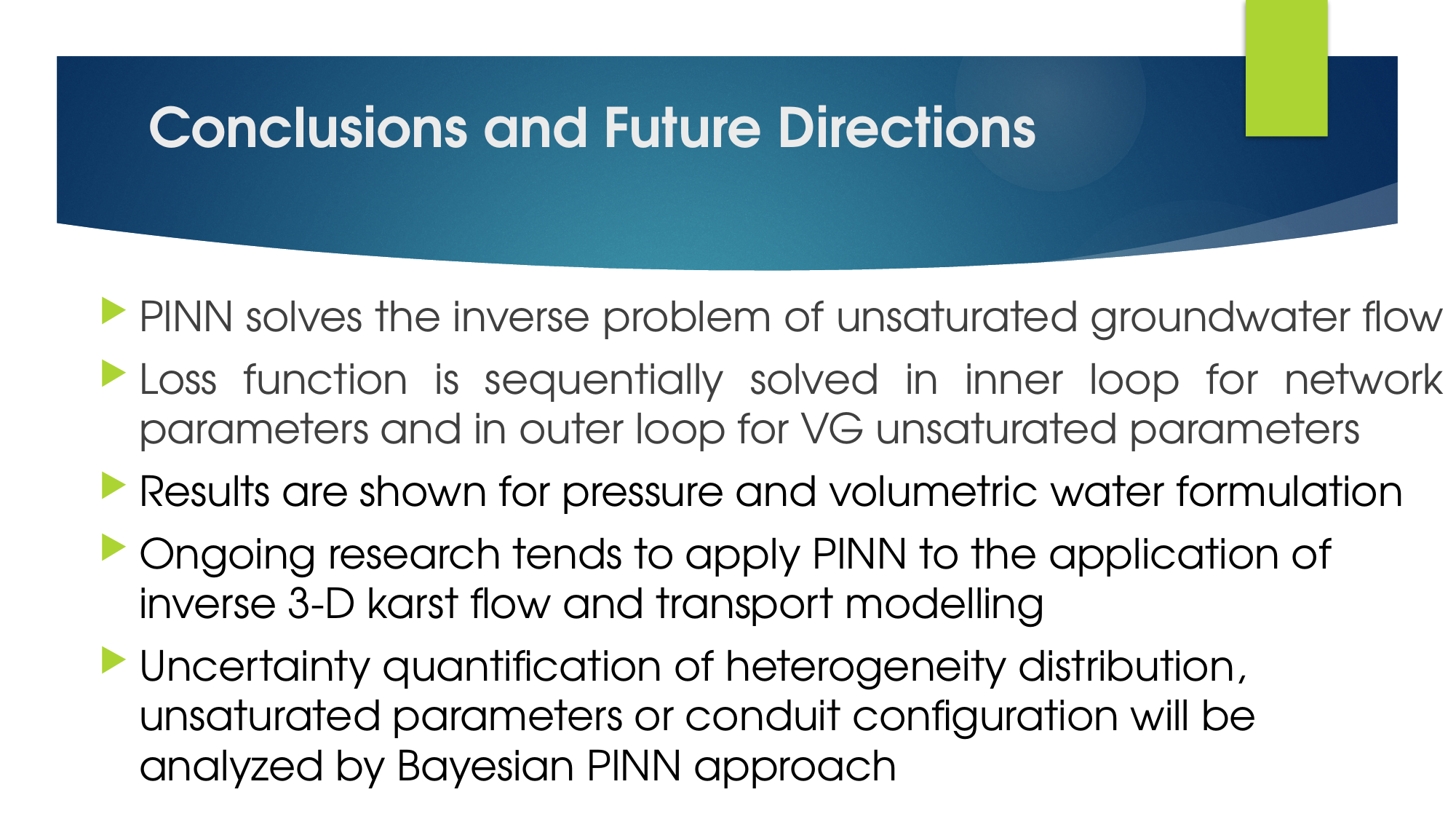

# Conclusions and Future Directions
PINN solves the inverse problem of unsaturated groundwater flow
Loss function is sequentially solved in inner loop for network parameters and in outer loop for VG unsaturated parameters
Results are shown for pressure and volumetric water formulation
Ongoing research tends to apply PINN to the application of inverse 3-D karst flow and transport modelling
Uncertainty quantification of heterogeneity distribution, unsaturated parameters or conduit configuration will be analyzed by Bayesian PINN approach